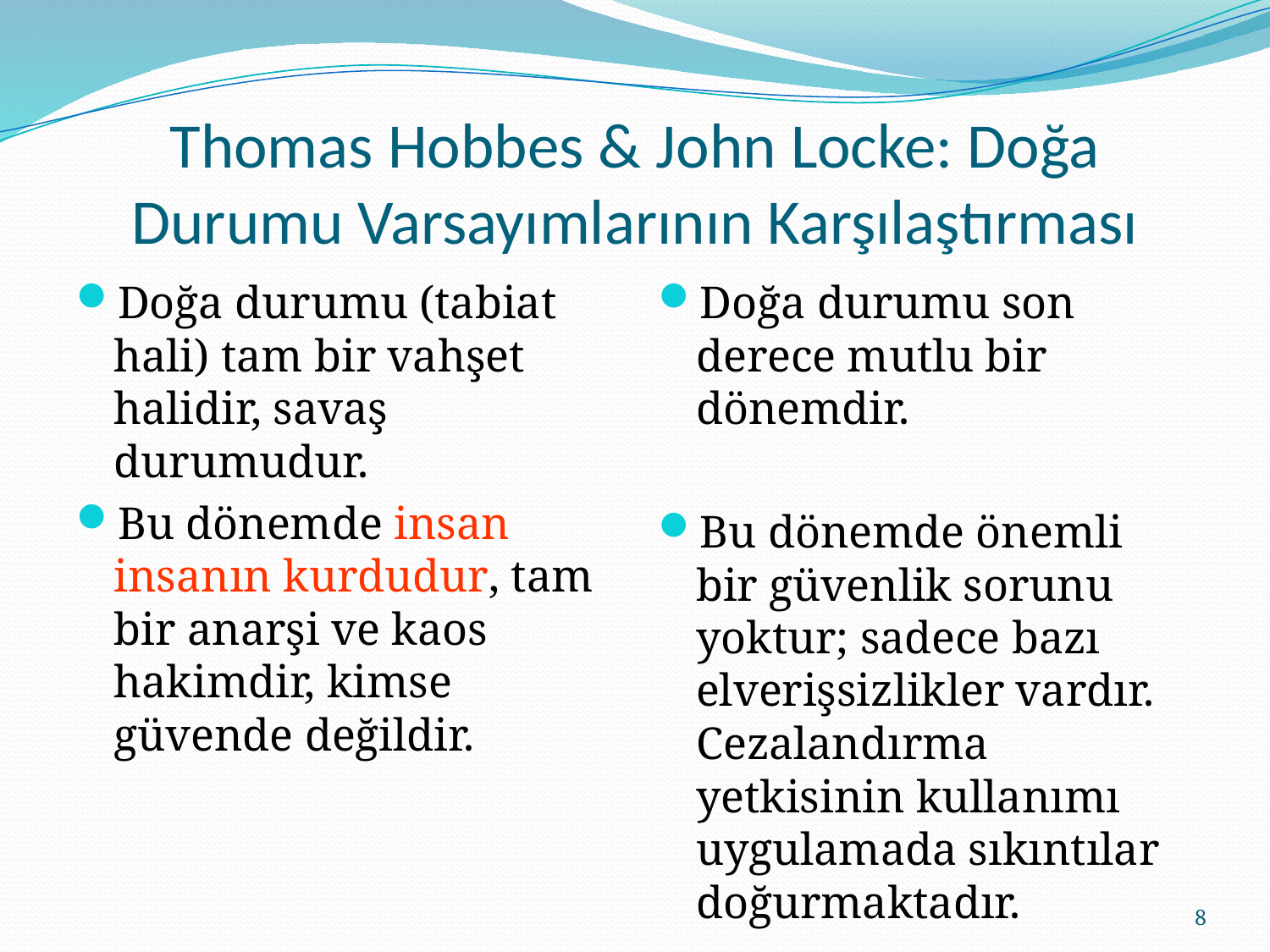

# Thomas Hobbes & John Locke: Doğa Durumu Varsayımlarının Karşılaştırması
Doğa durumu (tabiat hali) tam bir vahşet halidir, savaş durumudur.
Bu dönemde insan insanın kurdudur, tam bir anarşi ve kaos hakimdir, kimse güvende değildir.
Doğa durumu son derece mutlu bir dönemdir.

Bu dönemde önemli bir güvenlik sorunu yoktur; sadece bazı elverişsizlikler vardır. Cezalandırma yetkisinin kullanımı uygulamada sıkıntılar doğurmaktadır.
8